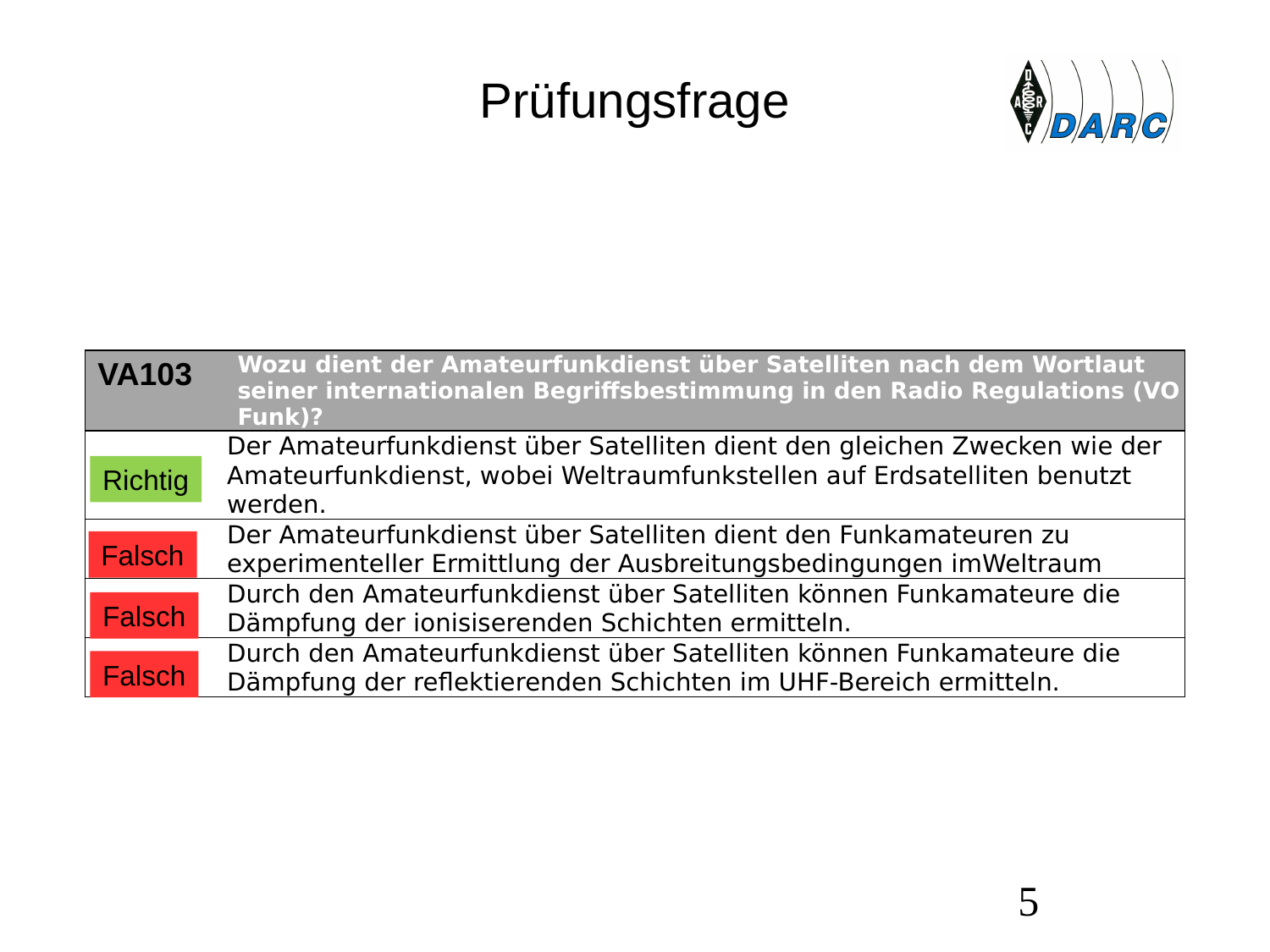

# Prüfungsfrage
| VA103 | Wozu dient der Amateurfunkdienst über Satelliten nach dem Wortlaut seiner internationalen Begriffsbestimmung in den Radio Regulations (VO Funk)? |
| --- | --- |
| A | Der Amateurfunkdienst über Satelliten dient den gleichen Zwecken wie der Amateurfunkdienst, wobei Weltraumfunkstellen auf Erdsatelliten benutzt werden. |
| B | Der Amateurfunkdienst über Satelliten dient den Funkamateuren zu experimenteller Ermittlung der Ausbreitungsbedingungen imWeltraum |
| C | Durch den Amateurfunkdienst über Satelliten können Funkamateure die Dämpfung der ionisiserenden Schichten ermitteln. |
| D | Durch den Amateurfunkdienst über Satelliten können Funkamateure die Dämpfung der reflektierenden Schichten im UHF-Bereich ermitteln. |
Richtig

Falsch

Falsch

Falsch

5